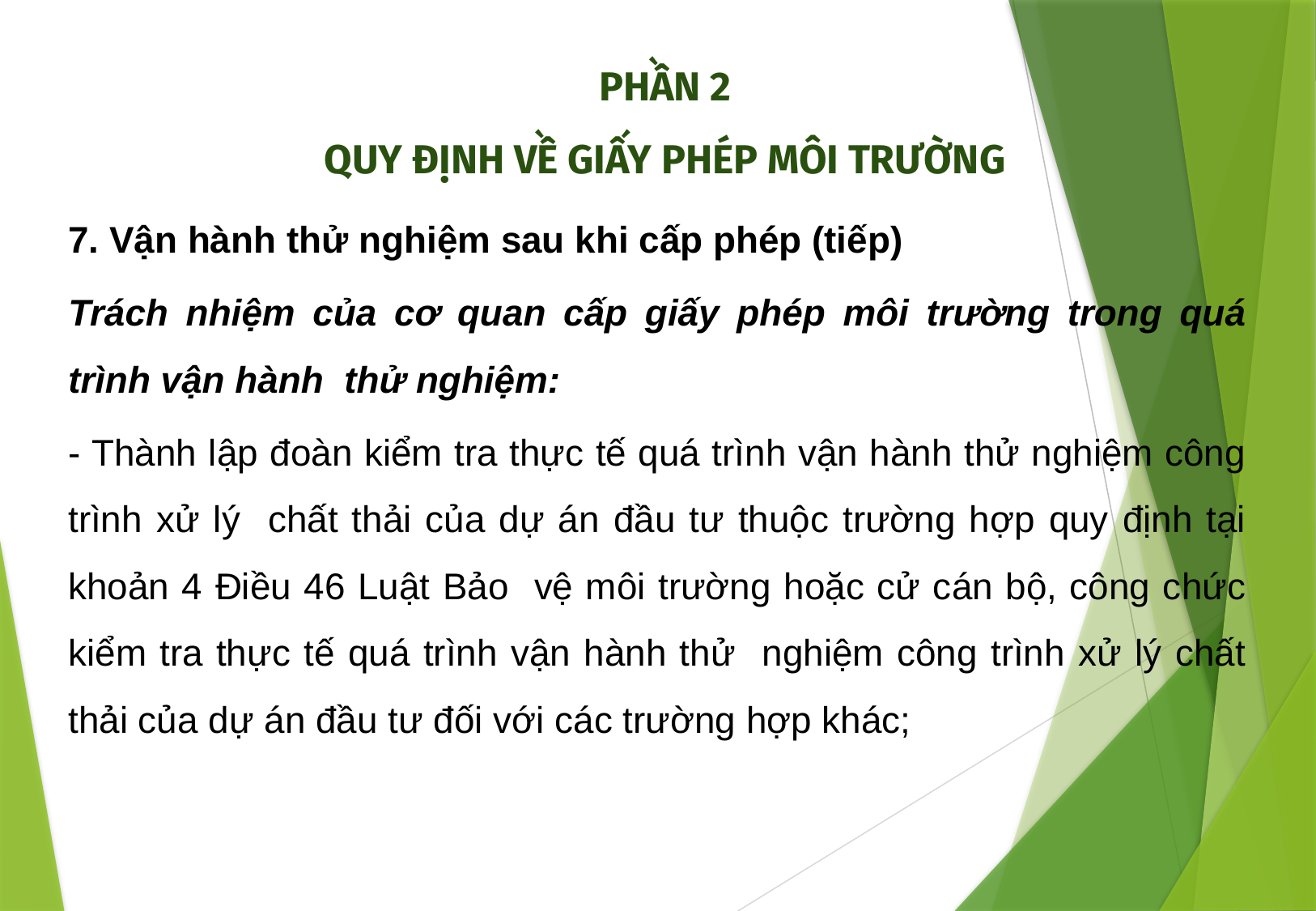

PHẦN 2
QUY ĐỊNH VỀ GIẤY PHÉP MÔI TRƯỜNG
7. Vận hành thử nghiệm sau khi cấp phép (tiếp)
Trách nhiệm của cơ quan cấp giấy phép môi trường trong quá trình vận hành  thử nghiệm:
- Thành lập đoàn kiểm tra thực tế quá trình vận hành thử nghiệm công trình xử lý  chất thải của dự án đầu tư thuộc trường hợp quy định tại khoản 4 Điều 46 Luật Bảo  vệ môi trường hoặc cử cán bộ, công chức kiểm tra thực tế quá trình vận hành thử  nghiệm công trình xử lý chất thải của dự án đầu tư đối với các trường hợp khác;